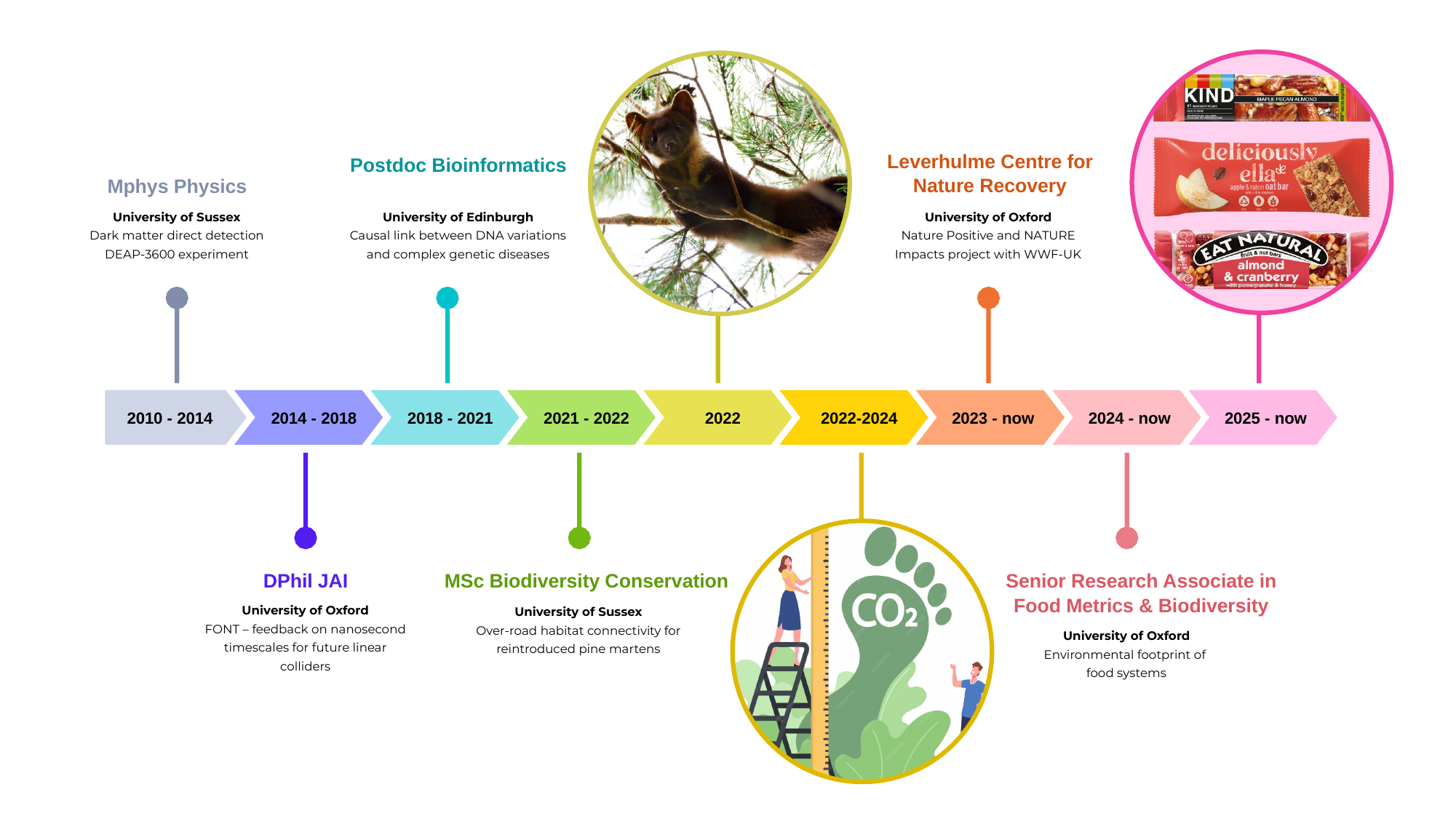

Leverhulme Centre for Nature Recovery
Postdoc Bioinformatics
Mphys Physics
University of Sussex
Dark matter direct detection DEAP-3600 experiment
University of Edinburgh
Causal link between DNA variations and complex genetic diseases
University of Oxford
Nature Positive and NATURE Impacts project with WWF-UK

2010 - 2014

2014 - 2018

2018 - 2021

2021 - 2022

2022

2022-2024

2023 - now

2024 - now

2025 - now

DPhil JAI
MSc Biodiversity Conservation
Senior Research Associate in Food Metrics & Biodiversity
University of Oxford
FONT – feedback on nanosecond timescales for future linear colliders
University of Sussex
Over-road habitat connectivity for reintroduced pine martens
University of Oxford
Environmental footprint of
food systems